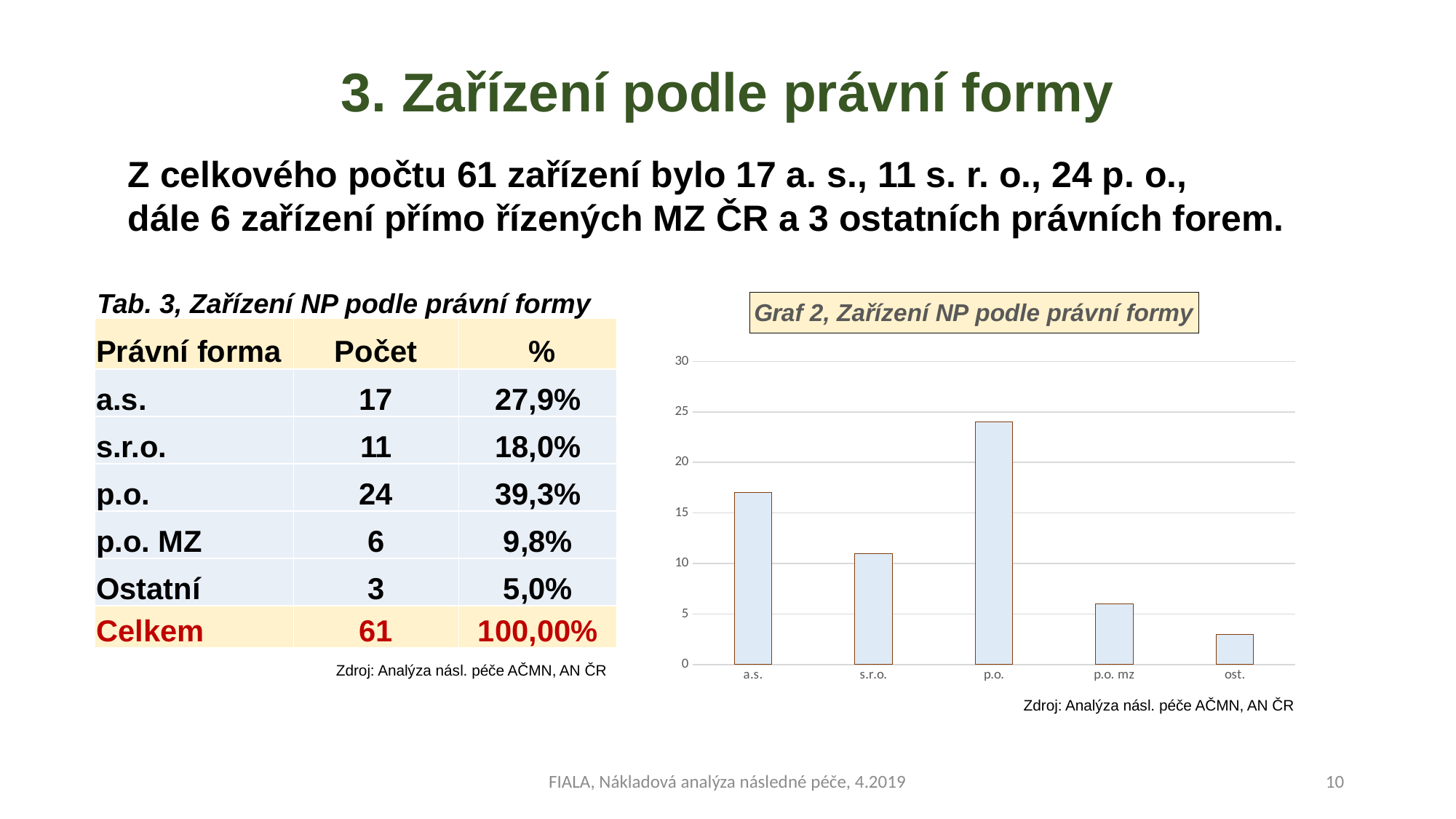

# 3. Zařízení podle právní formy
Z celkového počtu 61 zařízení bylo 17 a. s., 11 s. r. o., 24 p. o.,
dále 6 zařízení přímo řízených MZ ČR a 3 ostatních právních forem.
Tab. 3, Zařízení NP podle právní formy

### Chart: Graf 2, Zařízení NP podle právní formy

| Category | počet |
|---|---|
| a.s. | 17.0 |
| s.r.o. | 11.0 |
| p.o. | 24.0 |
| p.o. mz | 6.0 |
| ost. | 3.0 |
| Právní forma | Počet | % |
| --- | --- | --- |
| a.s. | 17 | 27,9% |
| s.r.o. | 11 | 18,0% |
| p.o. | 24 | 39,3% |
| p.o. MZ | 6 | 9,8% |
| Ostatní | 3 | 5,0% |
| Celkem | 61 | 100,00% |
Zdroj: Analýza násl. péče AČMN, AN ČR
Zdroj: Analýza násl. péče AČMN, AN ČR
FIALA, Nákladová analýza následné péče, 4.2019
10